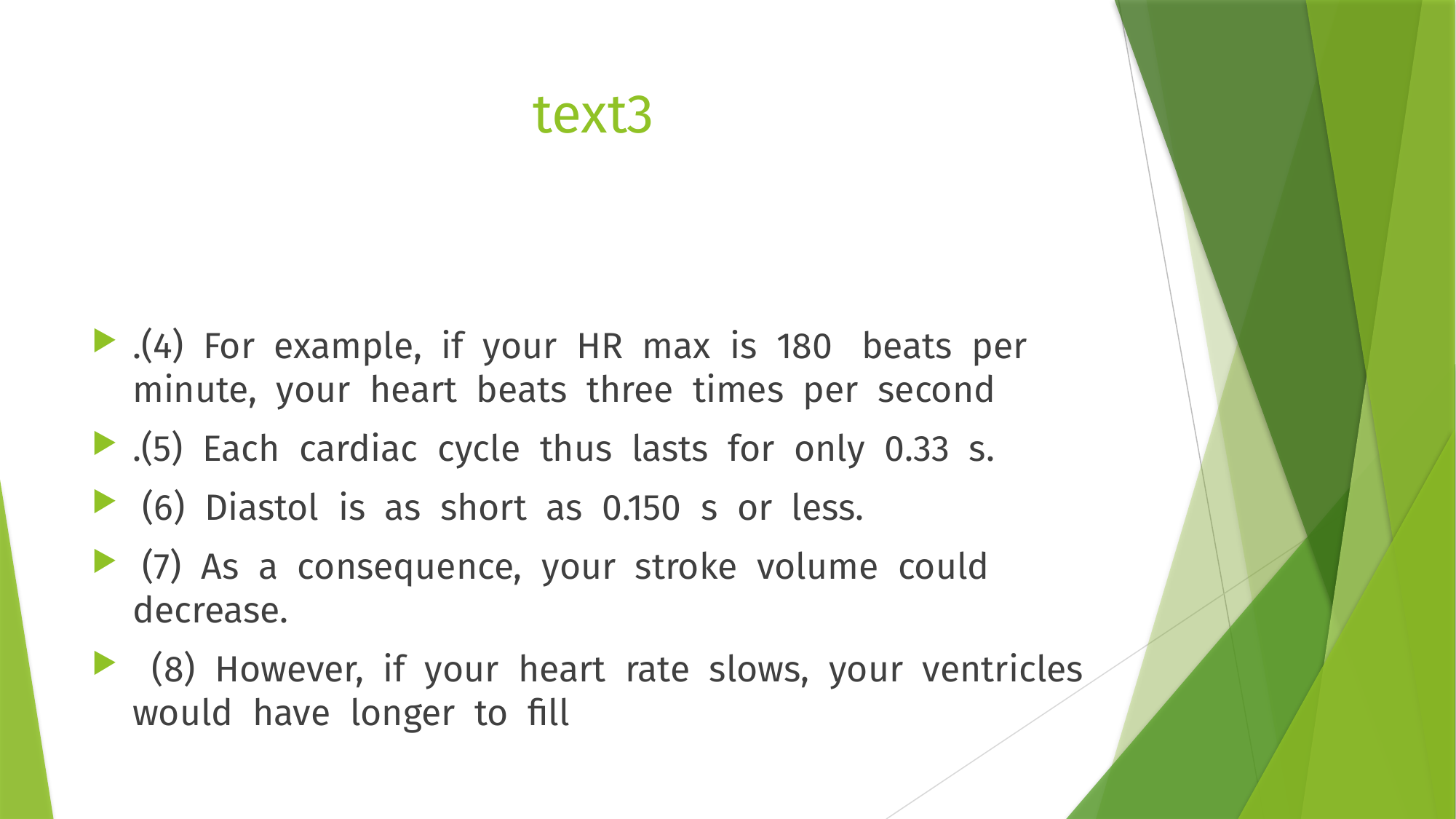

# text3

.(4)  For  example,  if  your  HR  max  is  180   beats  per  minute,  your  heart  beats  three  times  per  second
.(5)  Each  cardiac  cycle  thus  lasts  for  only  0.33  s.
 (6)  Diastol  is  as  short  as  0.150  s  or  less.
 (7)  As  a  consequence,  your  stroke  volume  could  decrease.
  (8)  However,  if  your  heart  rate  slows,  your  ventricles  would  have  longer  to  fill